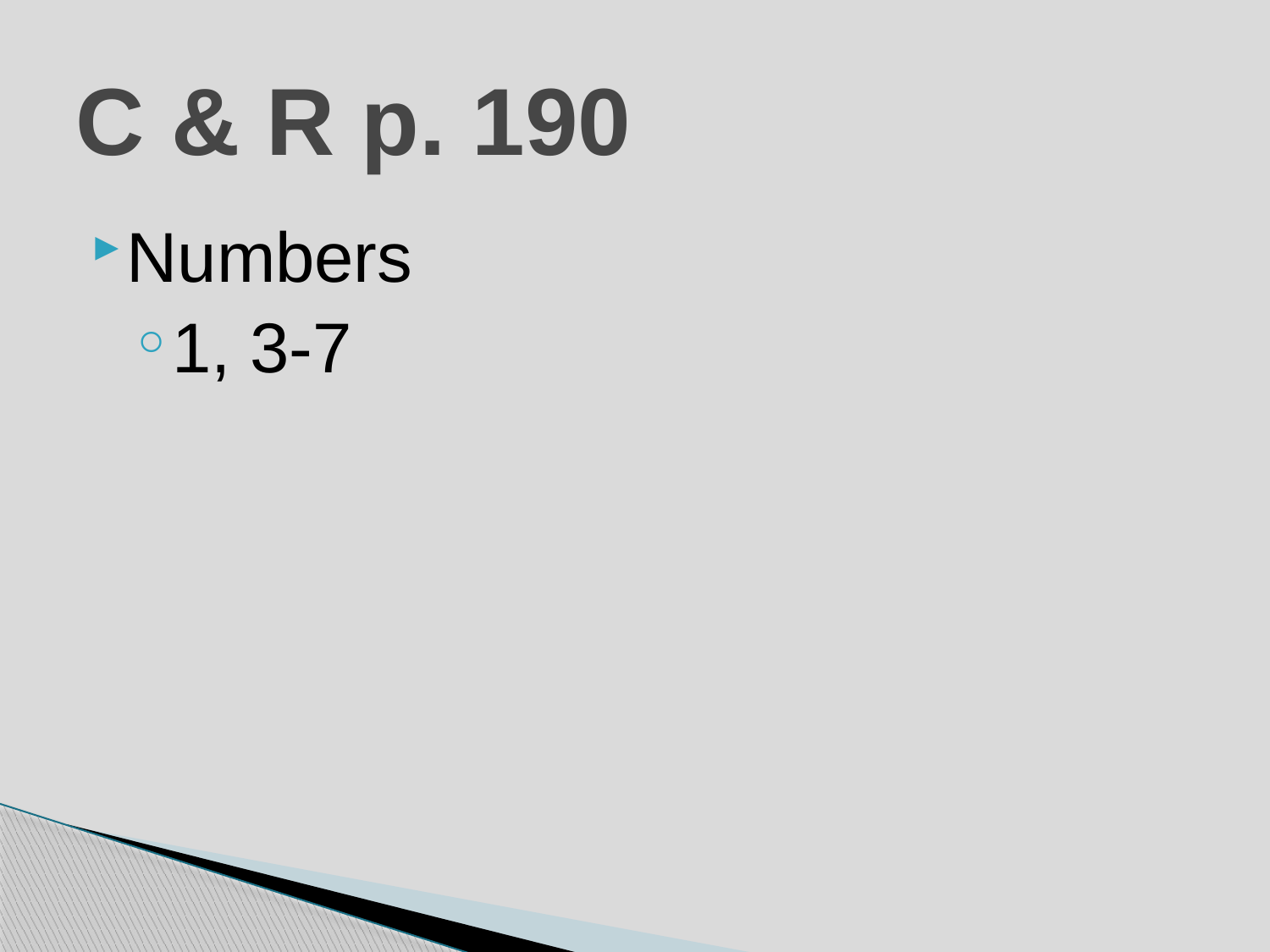

# C & R p. 190
Numbers
1, 3-7